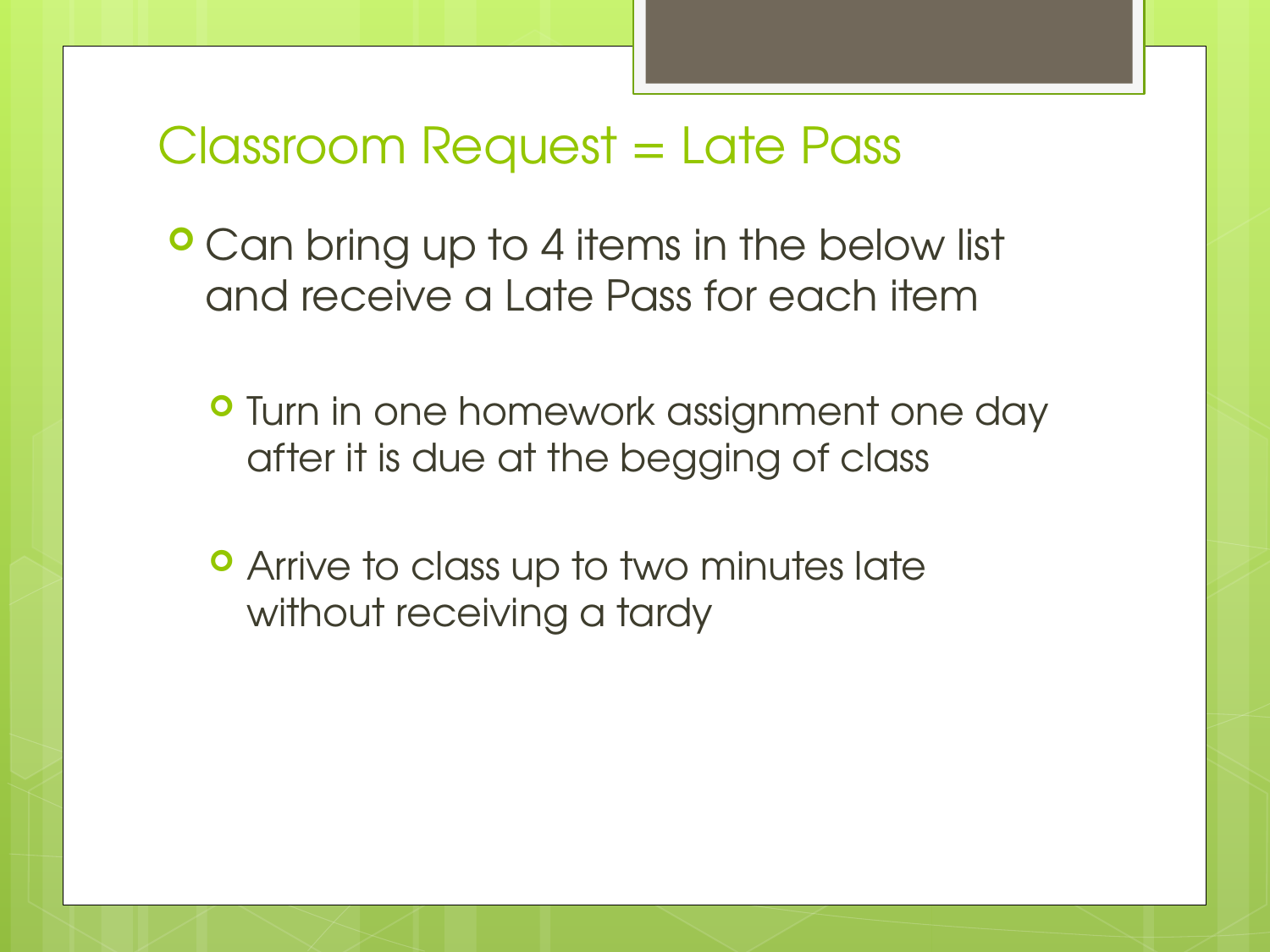

# Classroom Request = Late Pass
Can bring up to 4 items in the below list and receive a Late Pass for each item

Turn in one homework assignment one day after it is due at the begging of class

Arrive to class up to two minutes late without receiving a tardy